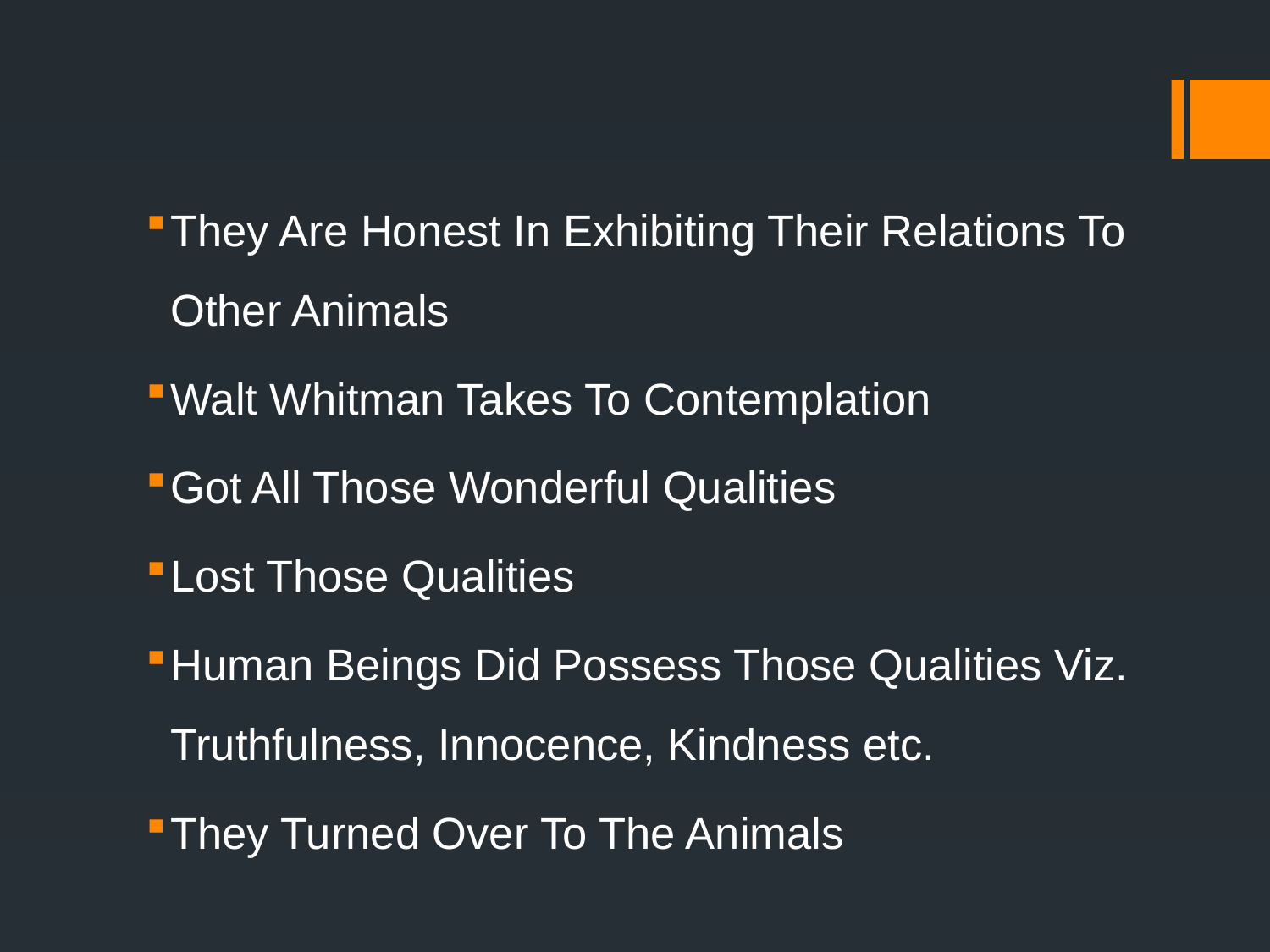

They Are Honest In Exhibiting Their Relations To Other Animals
Walt Whitman Takes To Contemplation
Got All Those Wonderful Qualities
Lost Those Qualities
Human Beings Did Possess Those Qualities Viz. Truthfulness, Innocence, Kindness etc.
They Turned Over To The Animals